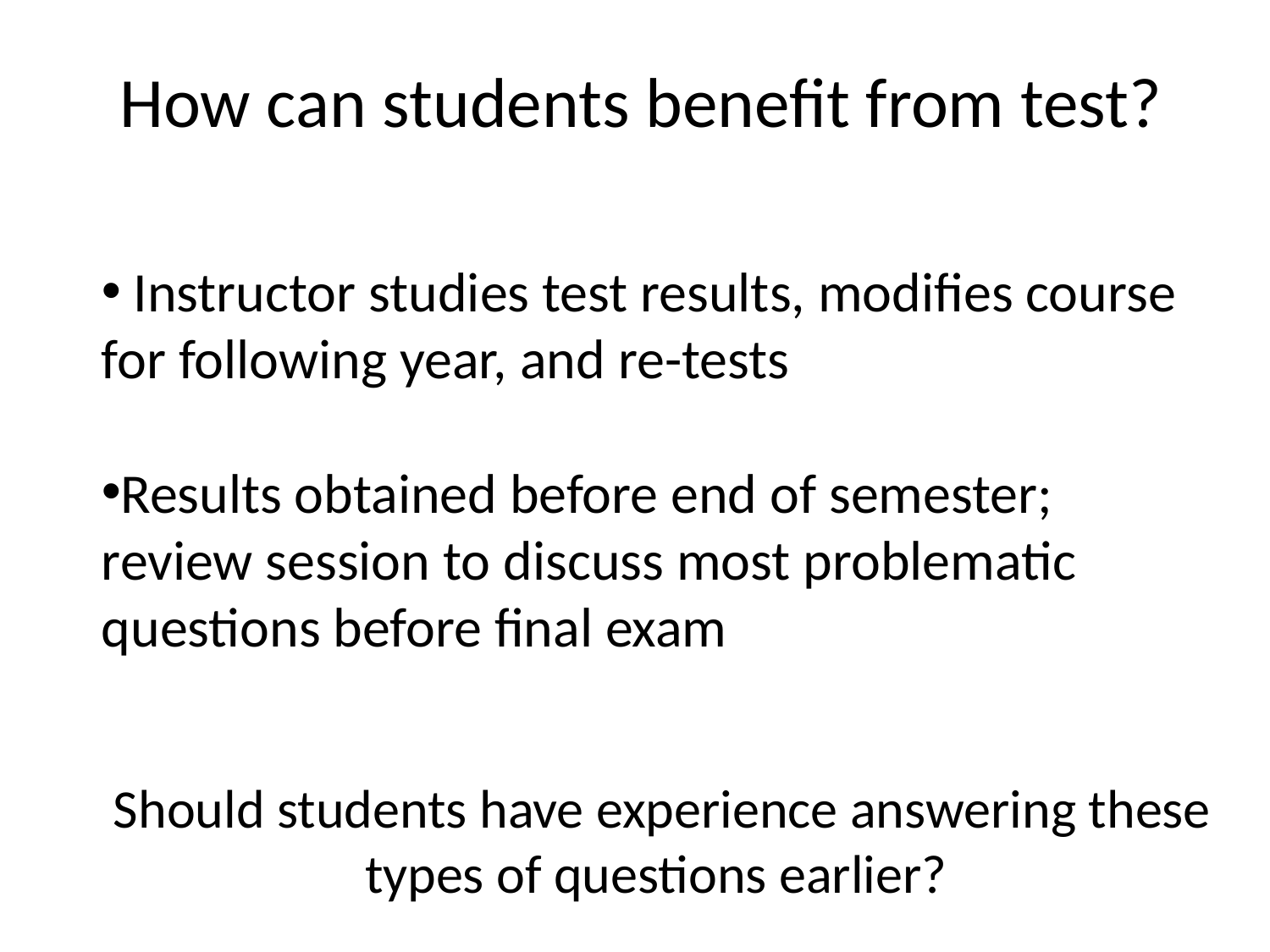

How can students benefit from test?
 Instructor studies test results, modifies course for following year, and re-tests

Results obtained before end of semester; review session to discuss most problematic questions before final exam

Should students have experience answering these types of questions earlier?